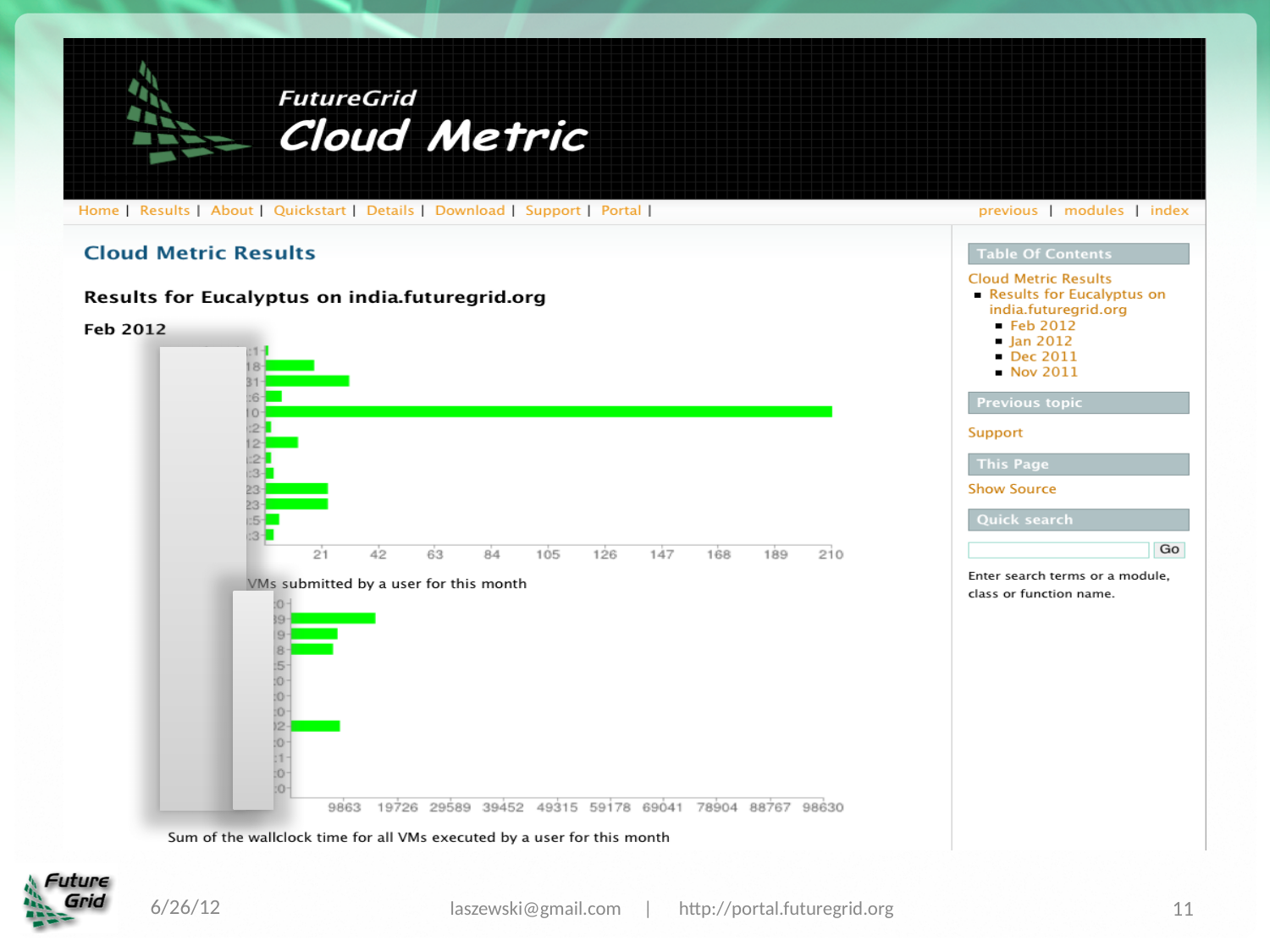

# Cloud Metric

6/26/12
laszewski@gmail.com     |      http://portal.futuregrid.org
11